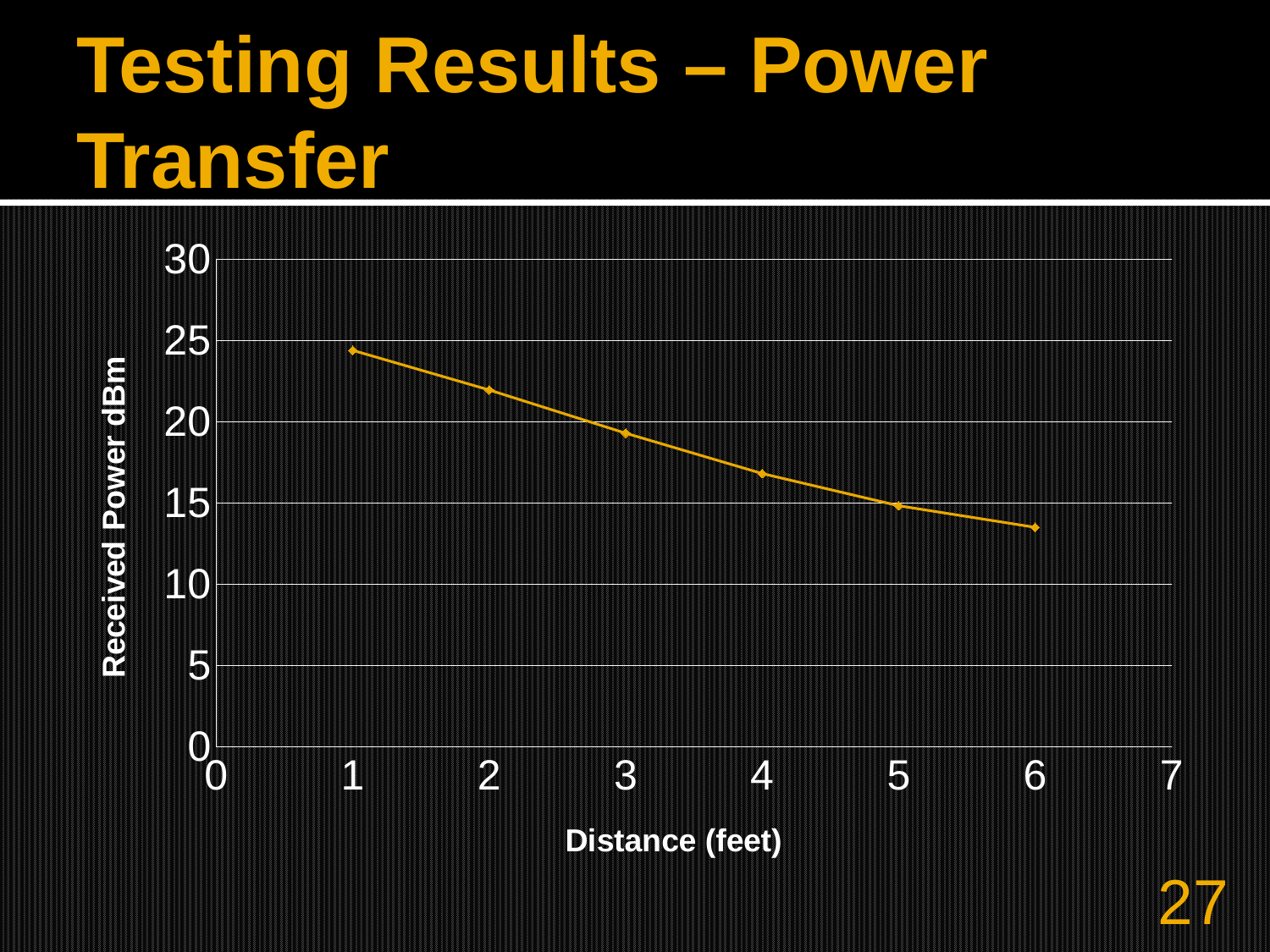

# Testing Results – Power Transfer

### Chart

| Category | Received Power |
|---|---|
27